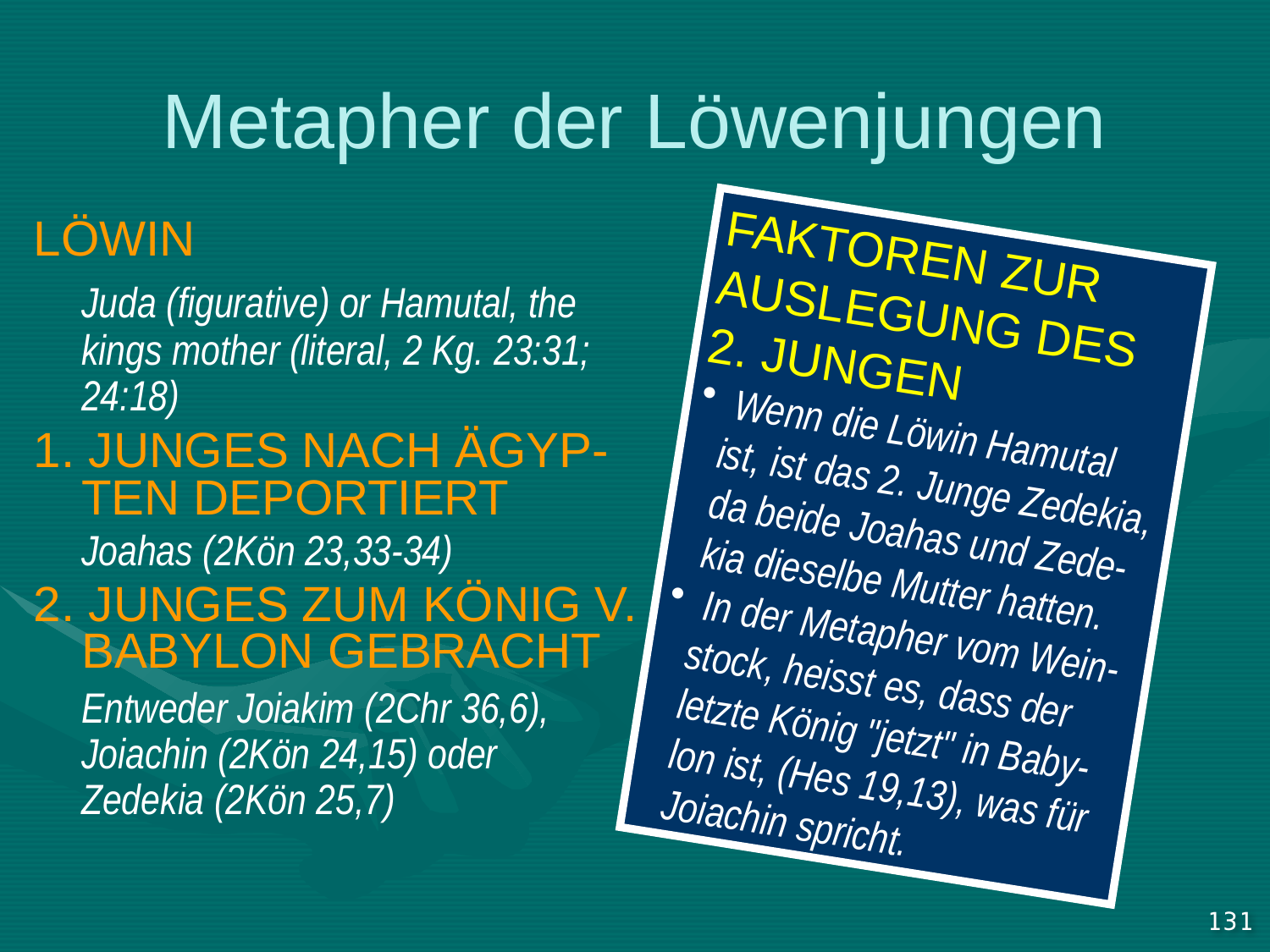

# Metapher der Löwenjungen
LÖWIN
	Juda (figurative) or Hamutal, the kings mother (literal, 2 Kg. 23:31; 24:18)
1. JUNGES NACH ÄGYP-TEN DEPORTIERT
	Joahas (2Kön 23,33-34)
2. JUNGES ZUM KÖNIG V. BABYLON GEBRACHT
	Entweder Joiakim (2Chr 36,6), Joiachin (2Kön 24,15) oder
Zedekia (2Kön 25,7)

FAKTOREN ZUR AUSLEGUNG DES 2. JUNGEN
 Wenn die Löwin Hamutal ist, ist das 2. Junge Zedekia, da beide Joahas und Zede-kia dieselbe Mutter hatten.
 In der Metapher vom Wein-stock, heisst es, dass der letzte König "jetzt" in Baby-lon ist, (Hes 19,13), was für   Joiachin spricht.

131